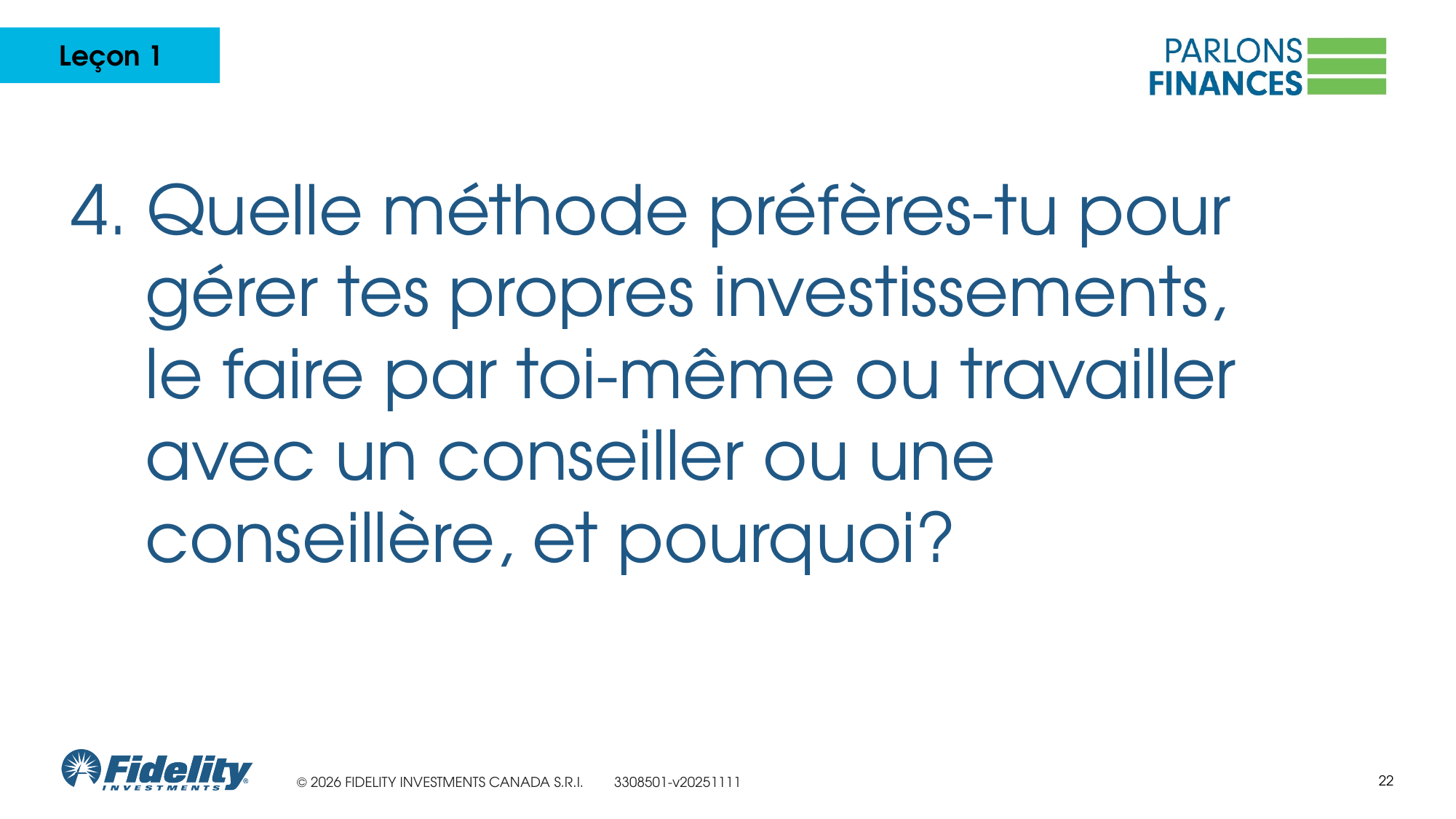

# 4. Quelle méthode préfères-tu pour gérer tes propres investissements, le faire par toi-même ou travailler avec un conseiller ou une conseillère, et pourquoi?
22